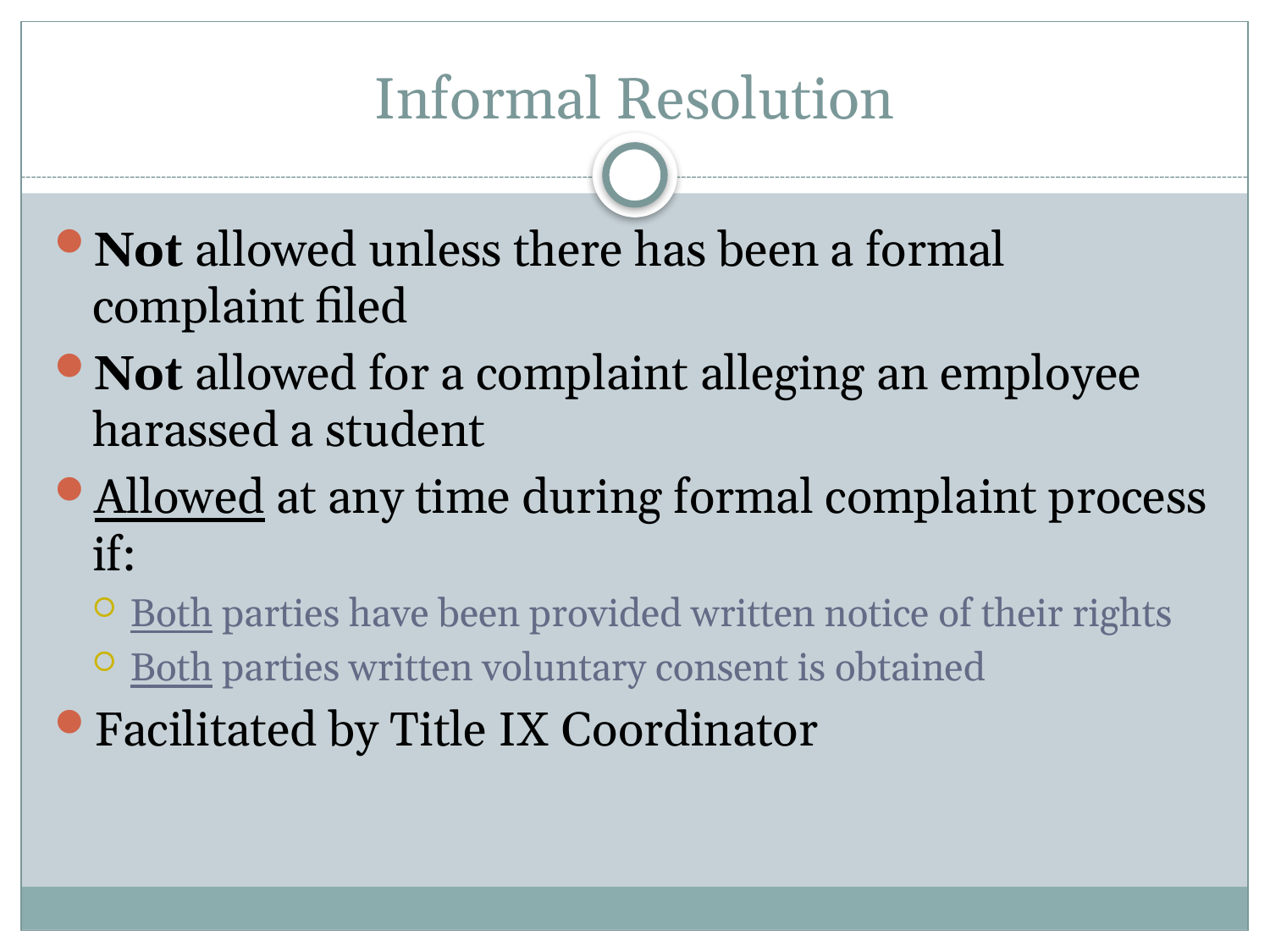

# Informal Resolution
Not allowed unless there has been a formal complaint filed
Not allowed for a complaint alleging an employee harassed a student
Allowed at any time during formal complaint process if:
Both parties have been provided written notice of their rights
Both parties written voluntary consent is obtained
Facilitated by Title IX Coordinator